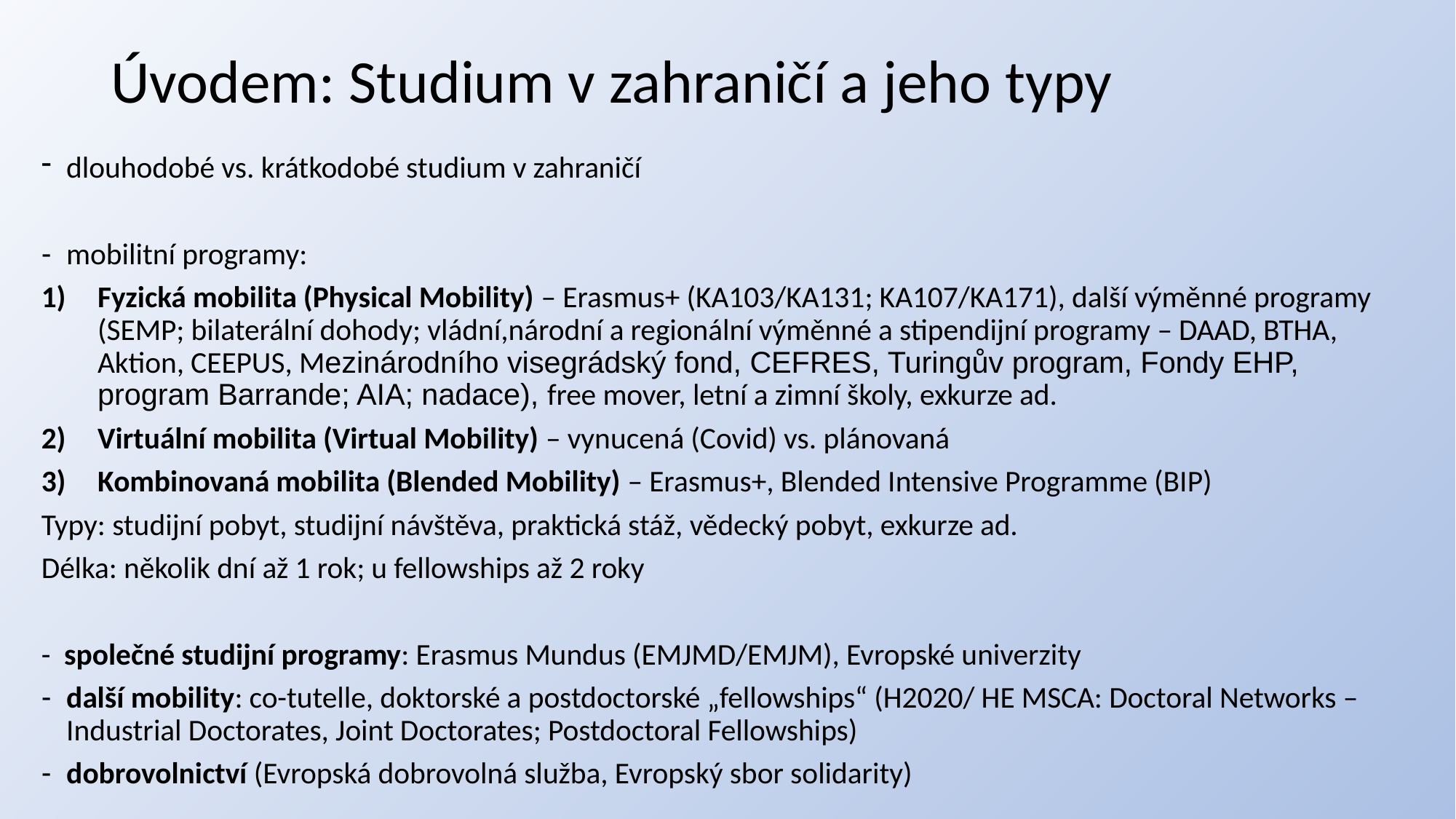

# Úvodem: Studium v zahraničí a jeho typy
dlouhodobé vs. krátkodobé studium v zahraničí

mobilitní programy:
Fyzická mobilita (Physical Mobility) – Erasmus+ (KA103/KA131; KA107/KA171), další výměnné programy (SEMP; bilaterální dohody; vládní,národní a regionální výměnné a stipendijní programy – DAAD, BTHA, Aktion, CEEPUS, Mezinárodního visegrádský fond, CEFRES, Turingův program, Fondy EHP, program Barrande; AIA; nadace), free mover, letní a zimní školy, exkurze ad.
Virtuální mobilita (Virtual Mobility) – vynucená (Covid) vs. plánovaná
Kombinovaná mobilita (Blended Mobility) – Erasmus+, Blended Intensive Programme (BIP)
Typy: studijní pobyt, studijní návštěva, praktická stáž, vědecký pobyt, exkurze ad.
Délka: několik dní až 1 rok; u fellowships až 2 roky

-  společné studijní programy: Erasmus Mundus (EMJMD/EMJM), Evropské univerzity
další mobility: co-tutelle, doktorské a postdoctorské „fellowships“ (H2020/ HE MSCA: Doctoral Networks – Industrial Doctorates, Joint Doctorates; Postdoctoral Fellowships)
dobrovolnictví (Evropská dobrovolná služba, Evropský sbor solidarity)